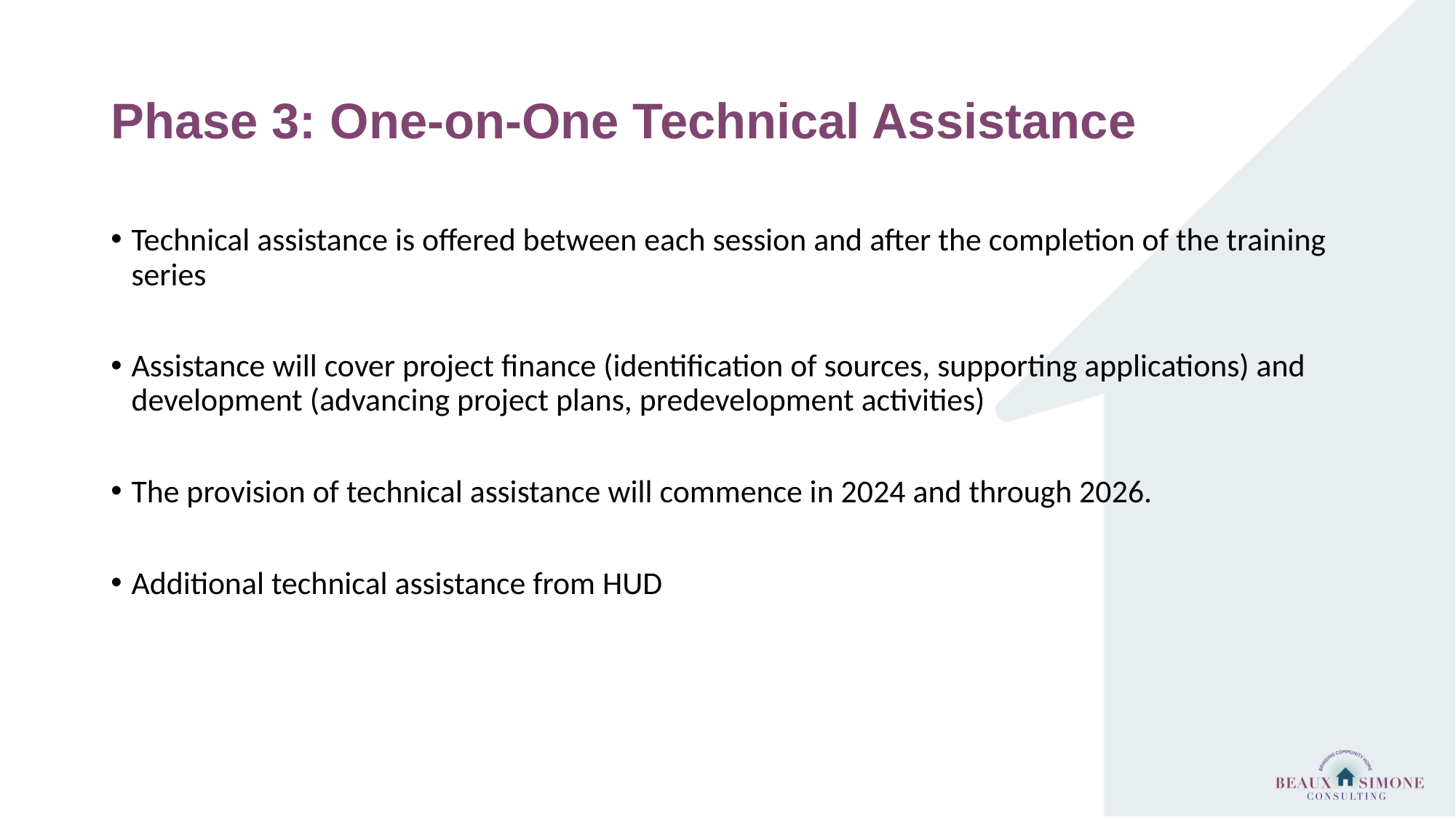

# Phase 3: One-on-One Technical Assistance
Technical assistance is offered between each session and after the completion of the training series

Assistance will cover project finance (identification of sources, supporting applications) and development (advancing project plans, predevelopment activities)

The provision of technical assistance will commence in 2024 and through 2026.

Additional technical assistance from HUD